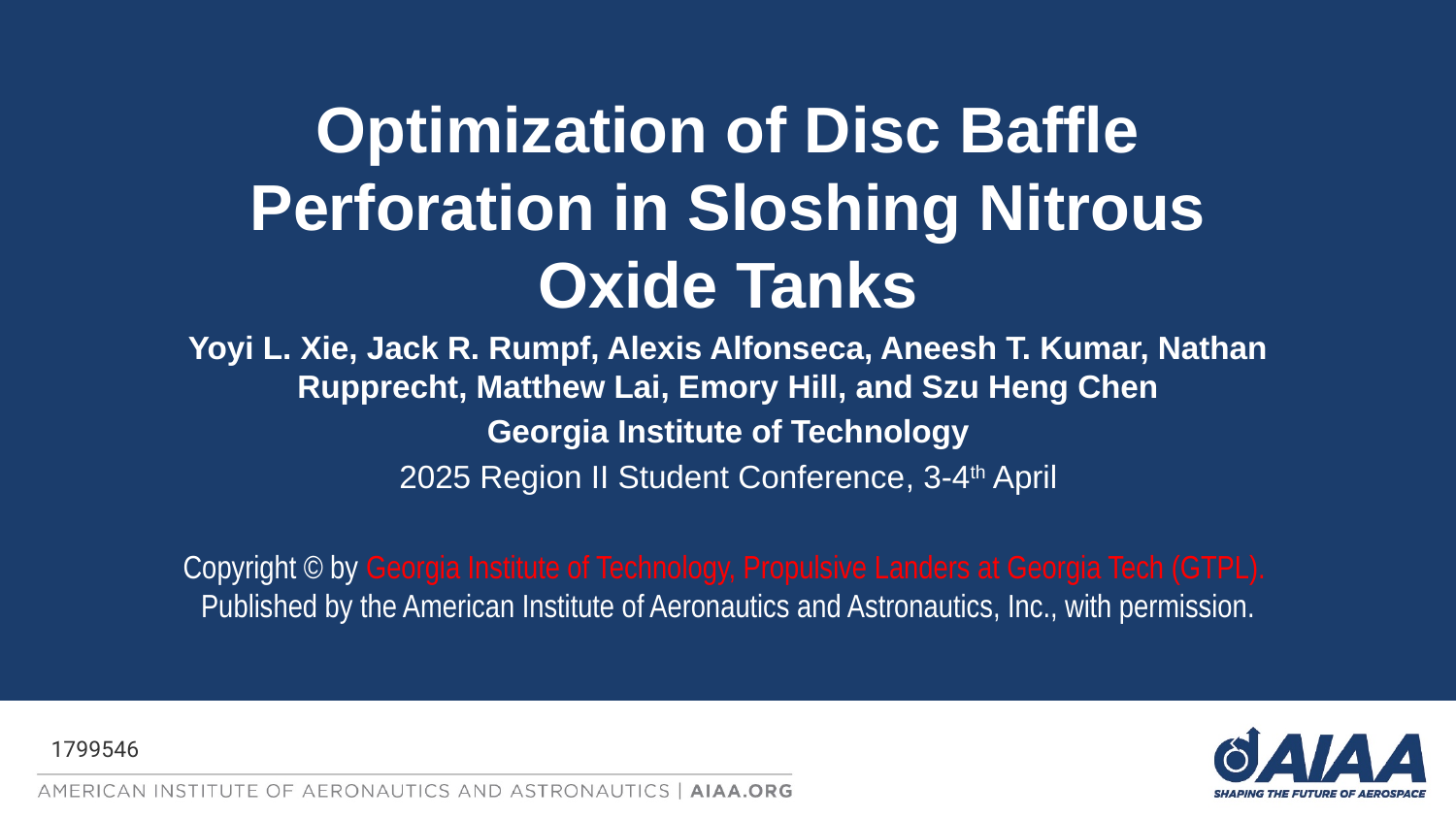

Optimization of Disc Baffle Perforation in Sloshing Nitrous Oxide Tanks
Yoyi L. Xie, Jack R. Rumpf, Alexis Alfonseca, Aneesh T. Kumar, Nathan Rupprecht, Matthew Lai, Emory Hill, and Szu Heng Chen
Georgia Institute of Technology
2025 Region II Student Conference, 3-4th April

Copyright © by Georgia Institute of Technology, Propulsive Landers at Georgia Tech (GTPL).
Published by the American Institute of Aeronautics and Astronautics, Inc., with permission.

1799546